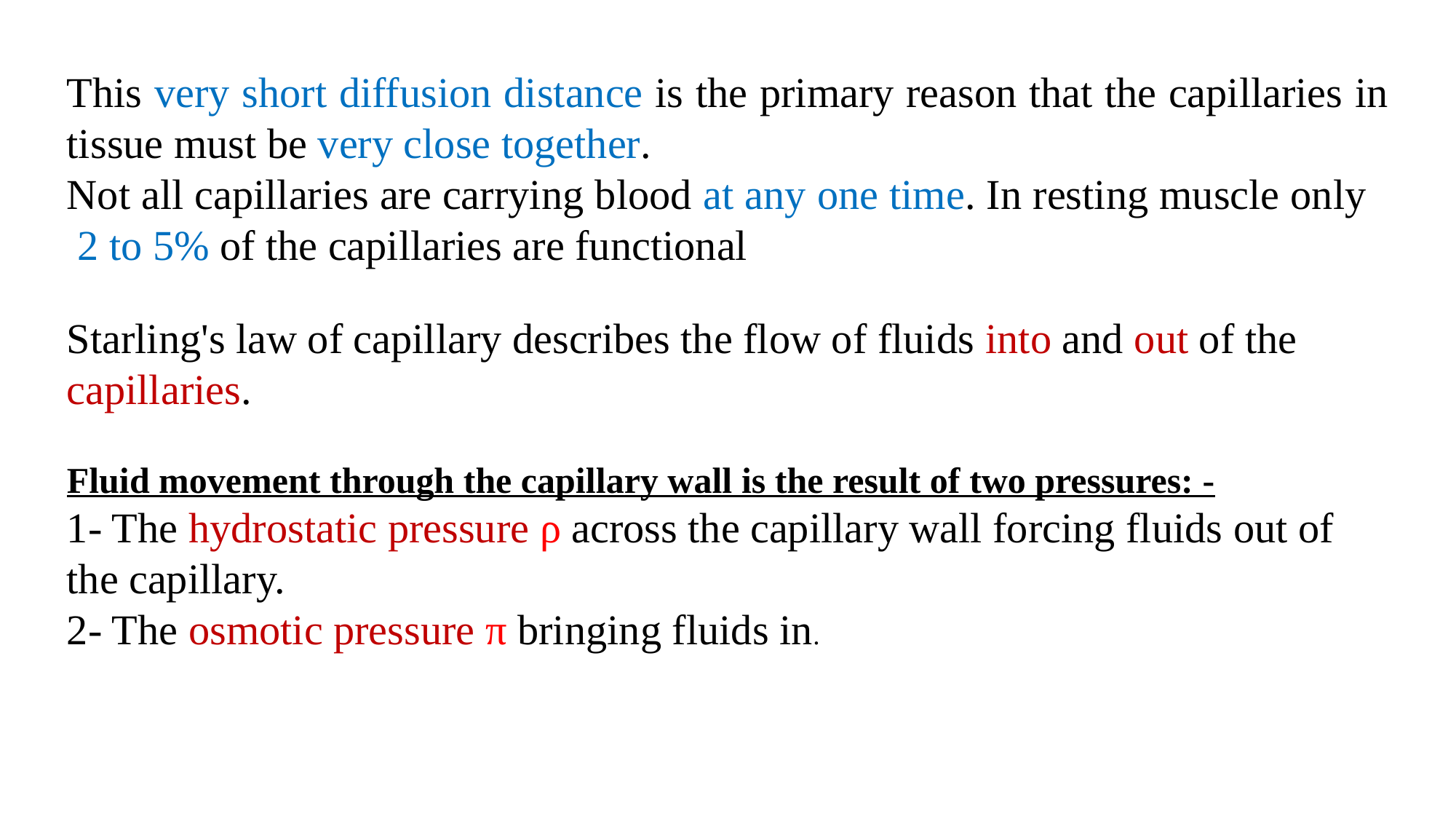

This very short diffusion distance is the primary reason that the capillaries in tissue must be very close together.
Not all capillaries are carrying blood at any one time. In resting muscle only    2 to 5% of the capillaries are functional
Starling's law of capillary describes the flow of fluids into and out of the capillaries.

Fluid movement through the capillary wall is the result of two pressures: -
1- The hydrostatic pressure ρ across the capillary wall forcing fluids out of the capillary.
2- The osmotic pressure π bringing fluids in.